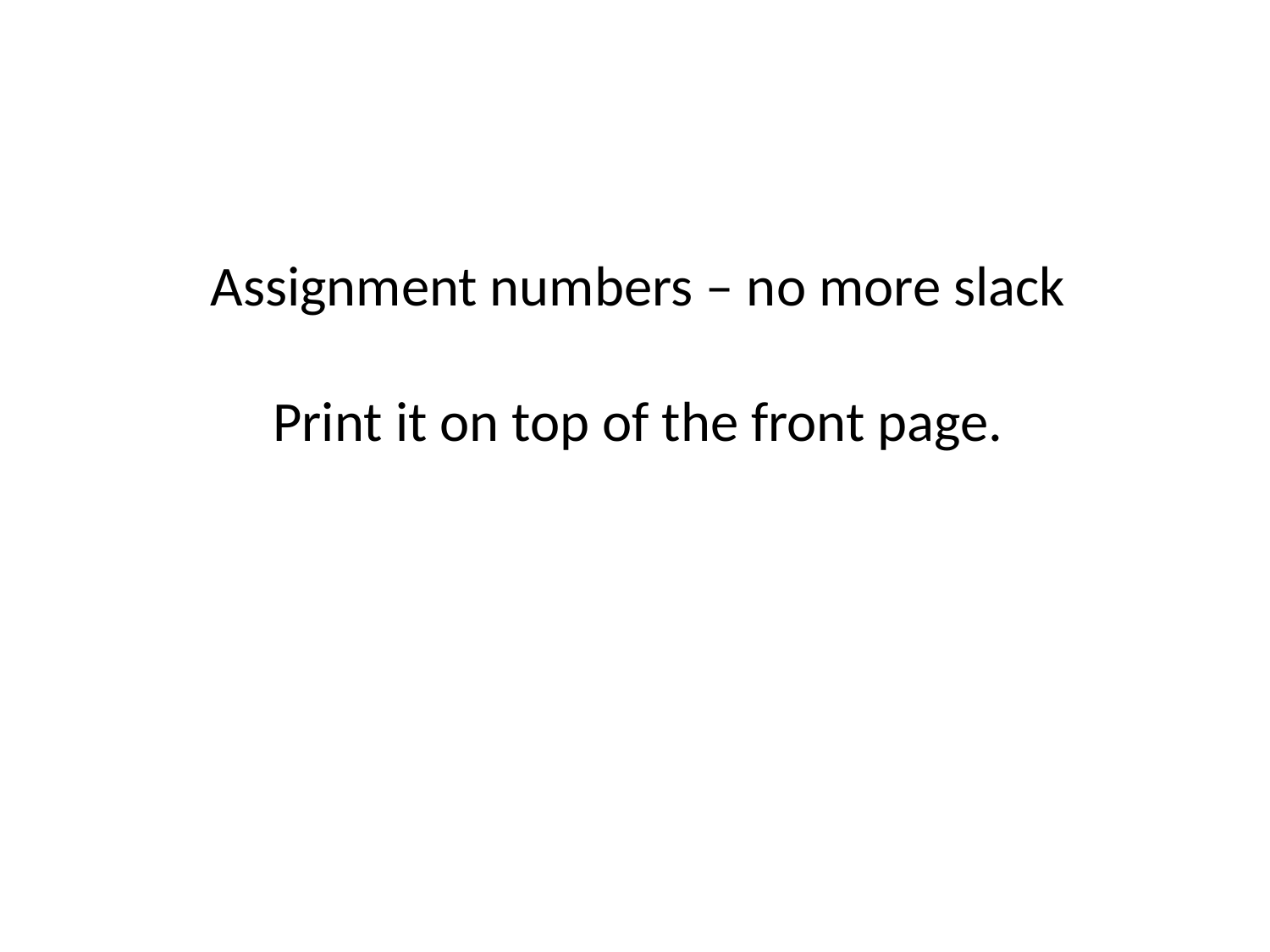

Assignment numbers – no more slack

Print it on top of the front page.